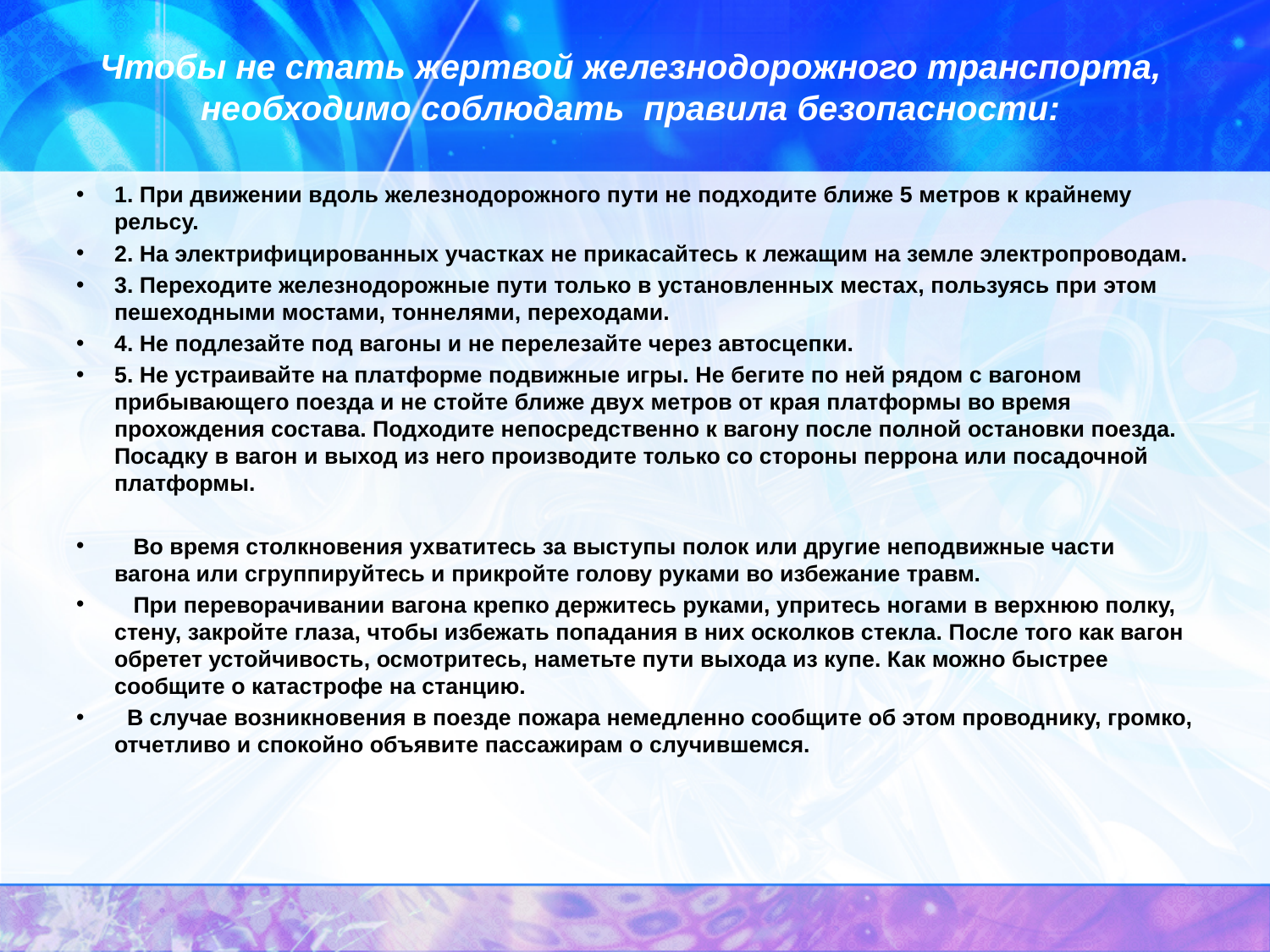

# Чтобы не стать жертвой железнодорожного транспорта, необходимо соблюдать  правила безопасности:

1. При движении вдоль железнодорожного пути не подходите ближе 5 метров к крайнему рельсу.
2. На электрифицированных участках не прикасайтесь к лежащим на земле электропроводам.
3. Переходите железнодорожные пути только в установленных местах, пользуясь при этом пешеходными мостами, тоннелями, переходами.
4. Не подлезайте под вагоны и не перелезайте через автосцепки.
5. Не устраивайте на платформе подвижные игры. Не бегите по ней рядом с вагоном прибывающего поезда и не стойте ближе двух метров от края платформы во время прохождения состава. Подходите непосредственно к вагону после полной остановки поезда. Посадку в вагон и выход из него производите только со стороны перрона или посадочной платформы.

   Во время столкновения ухватитесь за выступы полок или другие неподвижные части вагона или сгруппируйтесь и прикройте голову руками во избежание травм.
   При переворачивании вагона крепко держитесь руками, упритесь ногами в верхнюю полку, стену, закройте глаза, чтобы избежать попадания в них осколков стекла. После того как вагон обретет устойчивость, осмотритесь, наметьте пути выхода из купе. Как можно быстрее сообщите о катастрофе на станцию.
  В случае возникновения в поезде пожара немедленно сообщите об этом проводнику, громко, отчетливо и спокойно объявите пассажирам о случившемся.